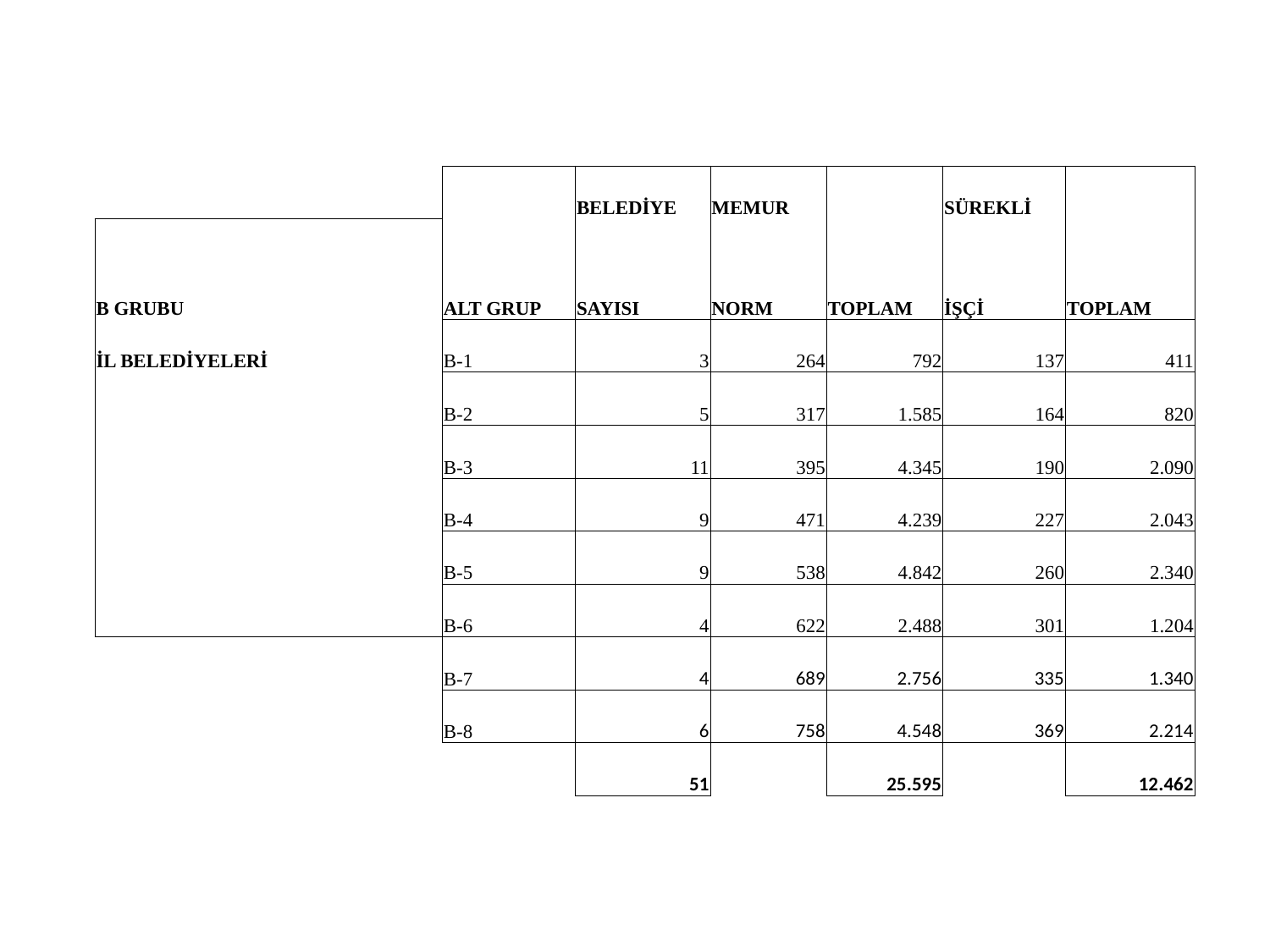

|  |  | BELEDİYE | MEMUR |  | SÜREKLİ |  |
| --- | --- | --- | --- | --- | --- | --- |
| B GRUBU | ALT GRUP | SAYISI | NORM | TOPLAM | İŞÇİ | TOPLAM |
| İL BELEDİYELERİ | B-1 | 3 | 264 | 792 | 137 | 411 |
|  | B-2 | 5 | 317 | 1.585 | 164 | 820 |
|  | B-3 | 11 | 395 | 4.345 | 190 | 2.090 |
|  | B-4 | 9 | 471 | 4.239 | 227 | 2.043 |
|  | B-5 | 9 | 538 | 4.842 | 260 | 2.340 |
|  | B-6 | 4 | 622 | 2.488 | 301 | 1.204 |
|  | B-7 | 4 | 689 | 2.756 | 335 | 1.340 |
|  | B-8 | 6 | 758 | 4.548 | 369 | 2.214 |
|  |  | 51 |  | 25.595 |  | 12.462 |